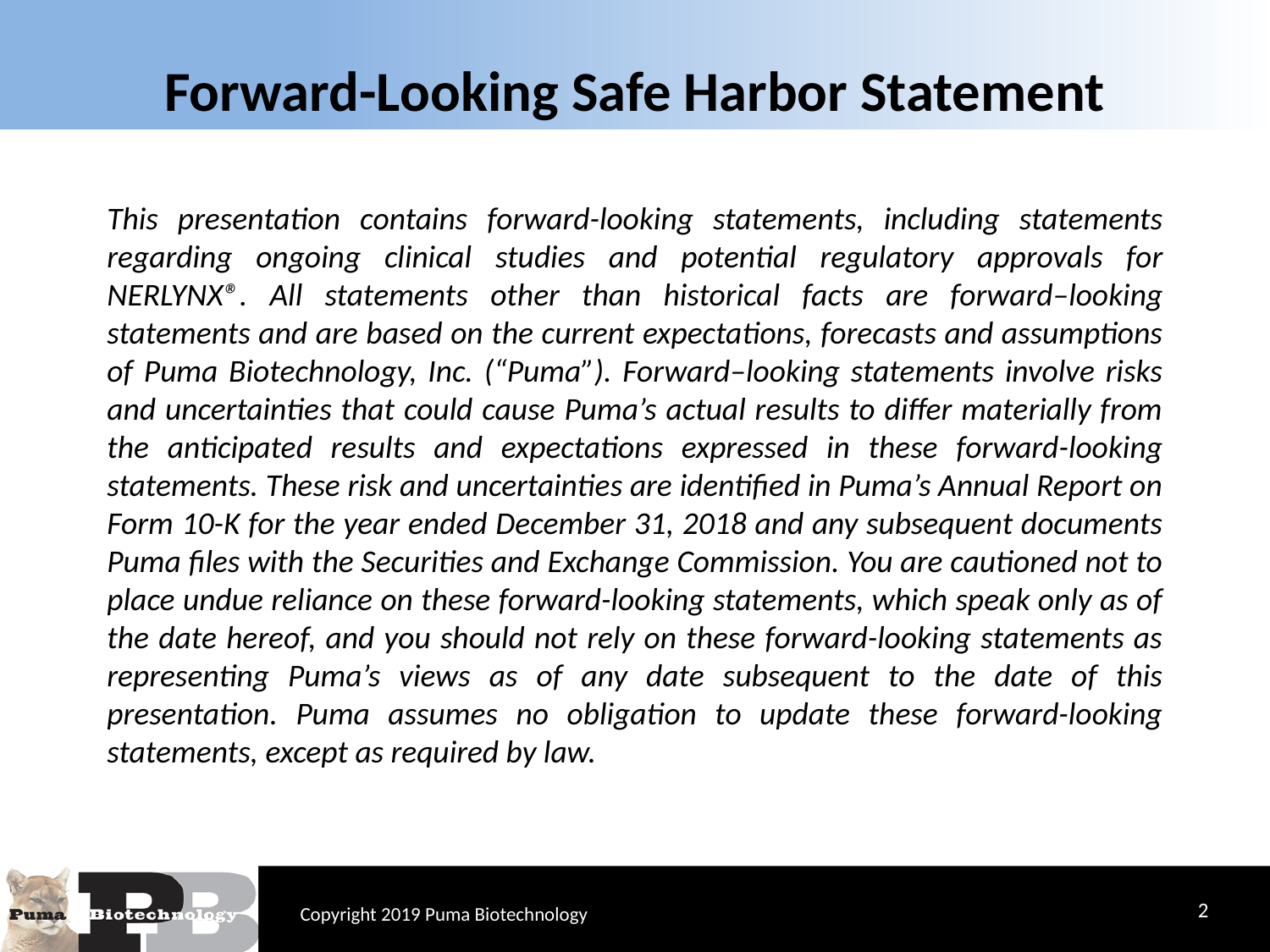

# Forward-Looking Safe Harbor Statement
This presentation contains forward-looking statements, including statements regarding ongoing clinical studies and potential regulatory approvals for NERLYNX®. All statements other than historical facts are forward–looking statements and are based on the current expectations, forecasts and assumptions of Puma Biotechnology, Inc. (“Puma”). Forward–looking statements involve risks and uncertainties that could cause Puma’s actual results to differ materially from the anticipated results and expectations expressed in these forward-looking statements. These risk and uncertainties are identified in Puma’s Annual Report on Form 10-K for the year ended December 31, 2018 and any subsequent documents Puma files with the Securities and Exchange Commission. You are cautioned not to place undue reliance on these forward-looking statements, which speak only as of the date hereof, and you should not rely on these forward-looking statements as representing Puma’s views as of any date subsequent to the date of this presentation. Puma assumes no obligation to update these forward-looking statements, except as required by law.

2
Copyright 2019 Puma Biotechnology